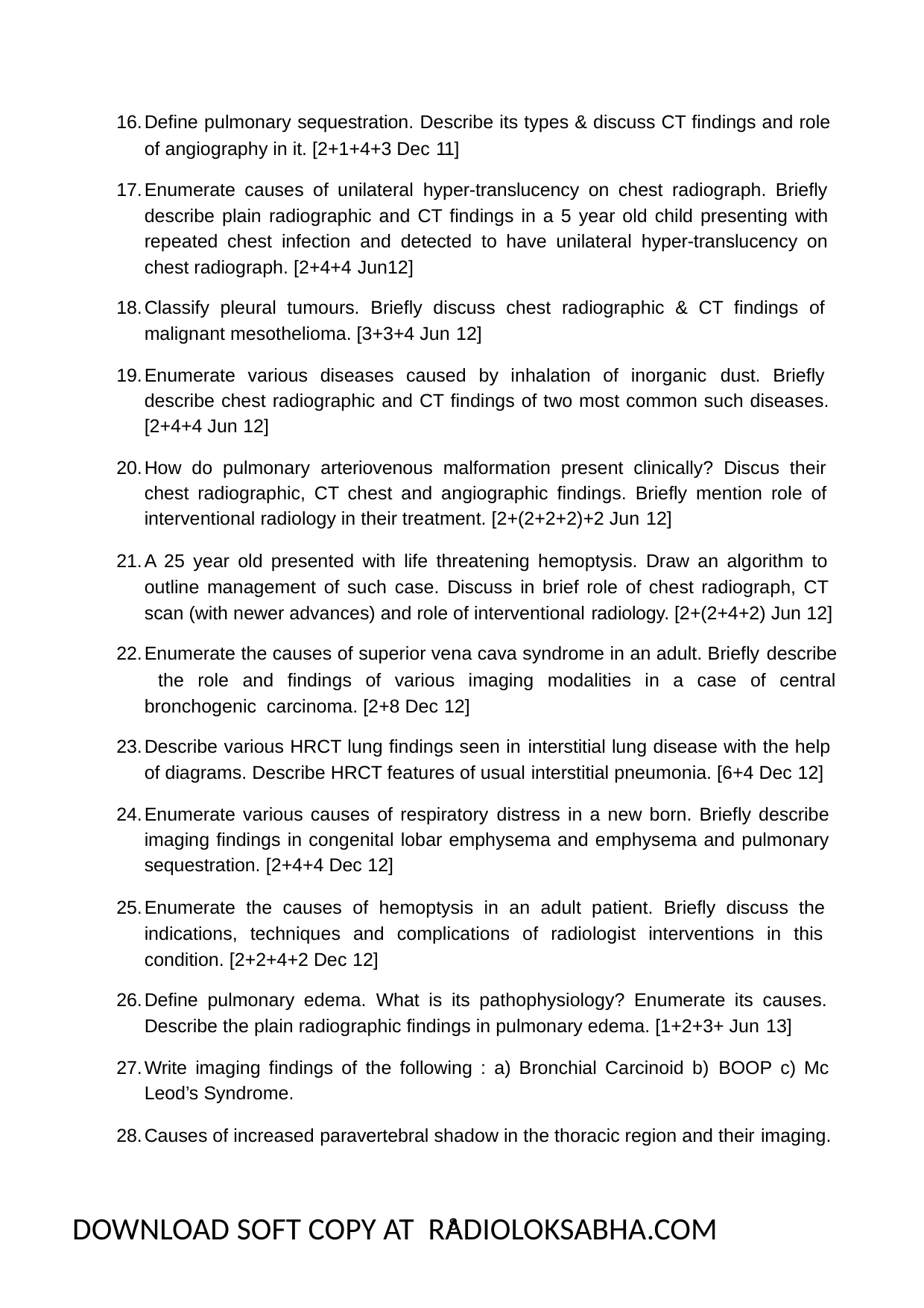

Define pulmonary sequestration. Describe its types & discuss CT findings and role  of angiography in it. [2+1+4+3 Dec 11]
Enumerate causes of unilateral hyper-translucency on chest radiograph. Briefly  describe plain radiographic and CT findings in a 5 year old child presenting with  repeated chest infection and detected to have unilateral hyper-translucency on  chest radiograph. [2+4+4 Jun12]
Classify pleural tumours. Briefly discuss chest radiographic & CT findings of  malignant mesothelioma. [3+3+4 Jun 12]
Enumerate various diseases caused by inhalation of inorganic dust. Briefly  describe chest radiographic and CT findings of two most common such diseases.  [2+4+4 Jun 12]
How do pulmonary arteriovenous malformation present clinically? Discus their  chest radiographic, CT chest and angiographic findings. Briefly mention role of  interventional radiology in their treatment. [2+(2+2+2)+2 Jun 12]
A 25 year old presented with life threatening hemoptysis. Draw an algorithm to  outline management of such case. Discuss in brief role of chest radiograph, CT  scan (with newer advances) and role of interventional radiology. [2+(2+4+2) Jun 12]
Enumerate the causes of superior vena cava syndrome in an adult. Briefly describe  the role and findings of various imaging modalities in a case of central bronchogenic  carcinoma. [2+8 Dec 12]
Describe various HRCT lung findings seen in interstitial lung disease with the help  of diagrams. Describe HRCT features of usual interstitial pneumonia. [6+4 Dec 12]
Enumerate various causes of respiratory distress in a new born. Briefly describe  imaging findings in congenital lobar emphysema and emphysema and pulmonary  sequestration. [2+4+4 Dec 12]
Enumerate the causes of hemoptysis in an adult patient. Briefly discuss the  indications, techniques and complications of radiologist interventions in this  condition. [2+2+4+2 Dec 12]
Define pulmonary edema. What is its pathophysiology? Enumerate its causes.  Describe the plain radiographic findings in pulmonary edema. [1+2+3+ Jun 13]
Write imaging findings of the following : a) Bronchial Carcinoid b) BOOP c) Mc  Leod’s Syndrome.

Causes of increased paravertebral shadow in the thoracic region and their imaging.
DOWNLOAD SOFT COPY AT  RADIOLOKSABHA.COM
8